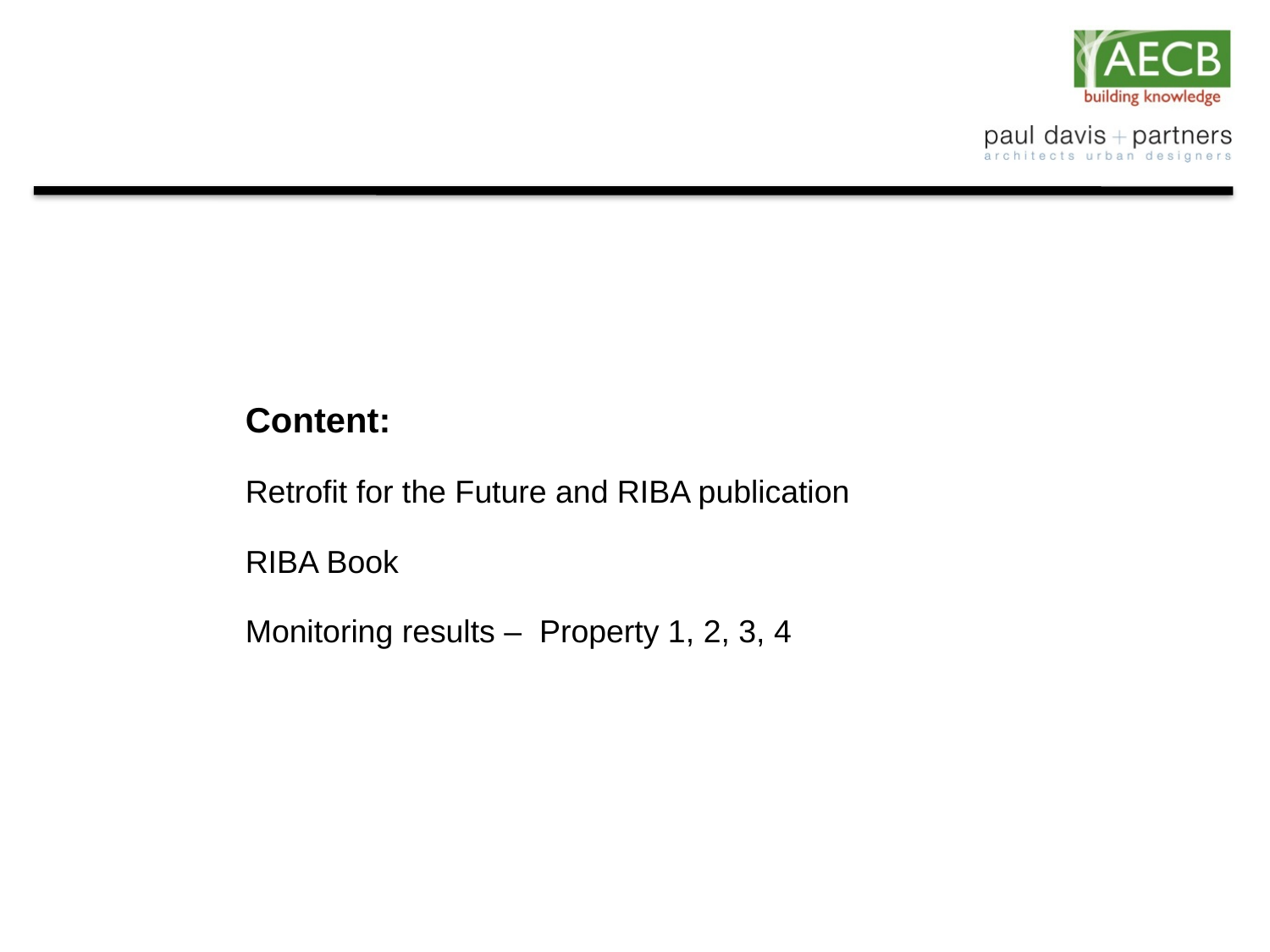

Content:
Retrofit for the Future and RIBA publication
RIBA Book
Monitoring results –  Property 1, 2, 3, 4